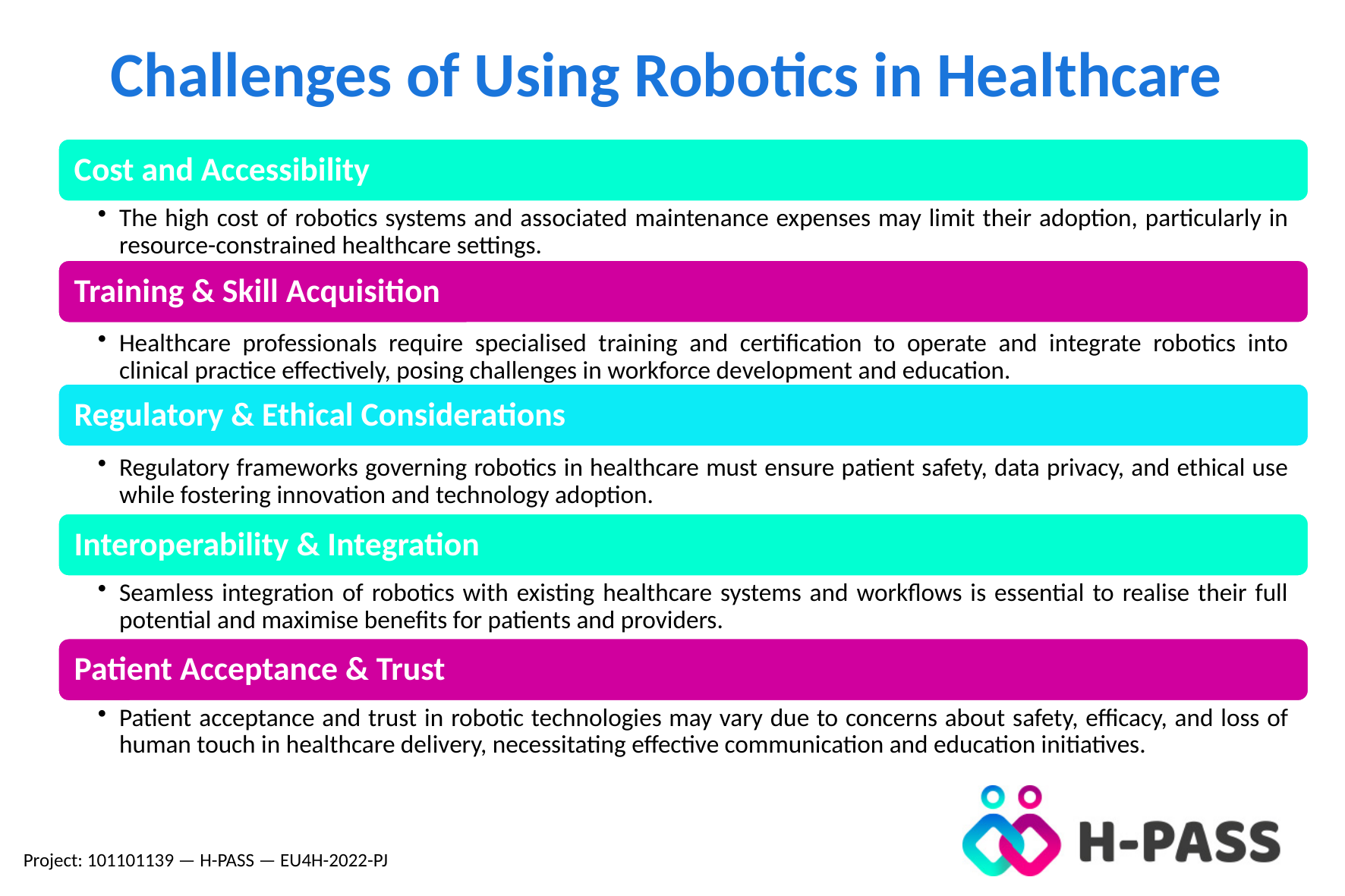

Challenges of Using Robotics in Healthcare
Cost and Accessibility
The high cost of robotics systems and associated maintenance expenses may limit their adoption, particularly in resource-constrained healthcare settings.
Training & Skill Acquisition
Healthcare professionals require specialised training and certification to operate and integrate robotics into clinical practice effectively, posing challenges in workforce development and education.
Regulatory & Ethical Considerations
Regulatory frameworks governing robotics in healthcare must ensure patient safety, data privacy, and ethical use while fostering innovation and technology adoption.
Interoperability & Integration
Seamless integration of robotics with existing healthcare systems and workflows is essential to realise their full potential and maximise benefits for patients and providers.
Patient Acceptance & Trust
Patient acceptance and trust in robotic technologies may vary due to concerns about safety, efficacy, and loss of human touch in healthcare delivery, necessitating effective communication and education initiatives.
Project: 101101139 — H-PASS — EU4H-2022-PJ